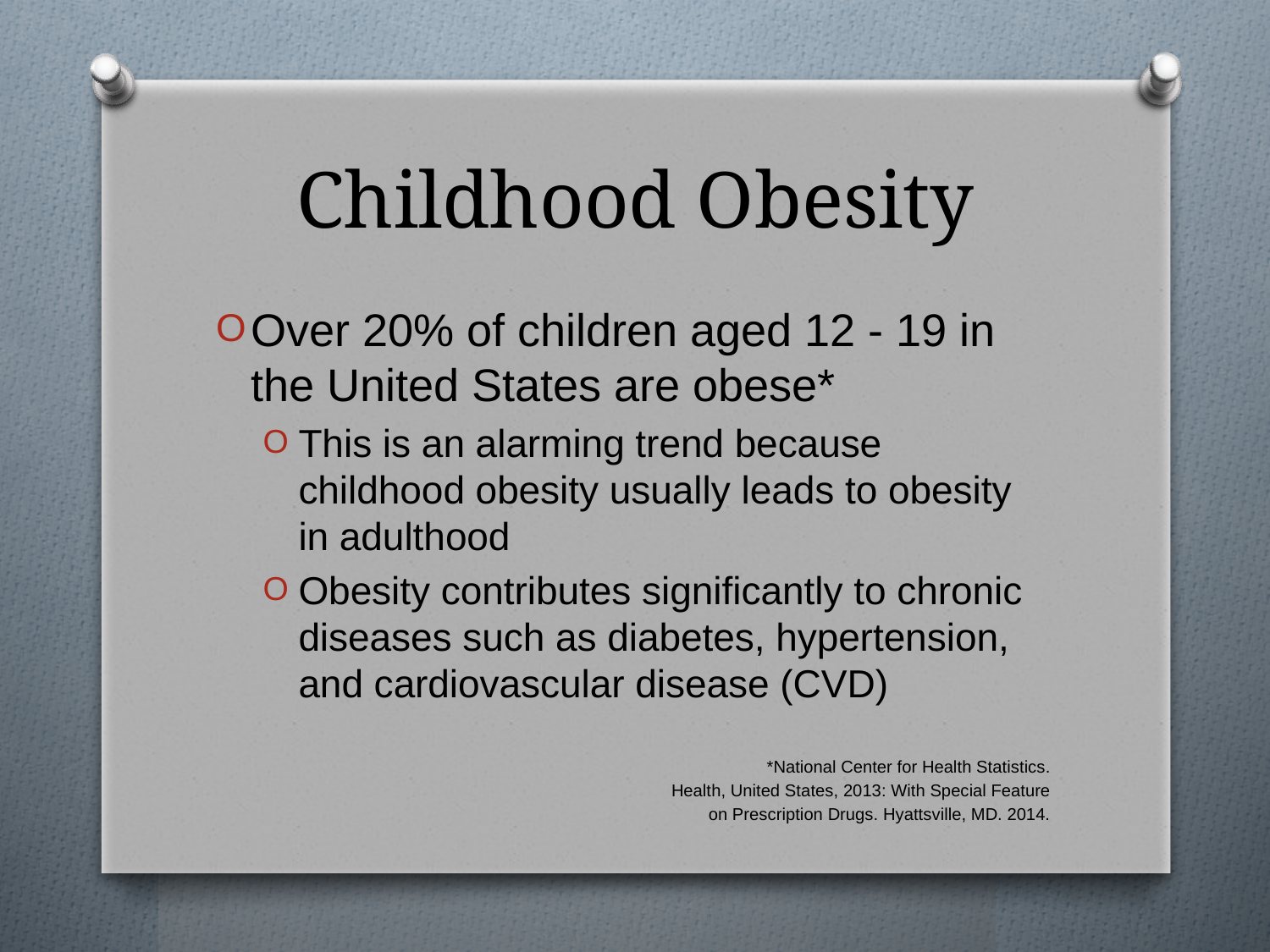

# Childhood Obesity
Over 20% of children aged 12 - 19 in the United States are obese*
This is an alarming trend because childhood obesity usually leads to obesity in adulthood
Obesity contributes significantly to chronic diseases such as diabetes, hypertension, and cardiovascular disease (CVD)

*National Center for Health Statistics.
Health, United States, 2013: With Special Feature
on Prescription Drugs. Hyattsville, MD. 2014.